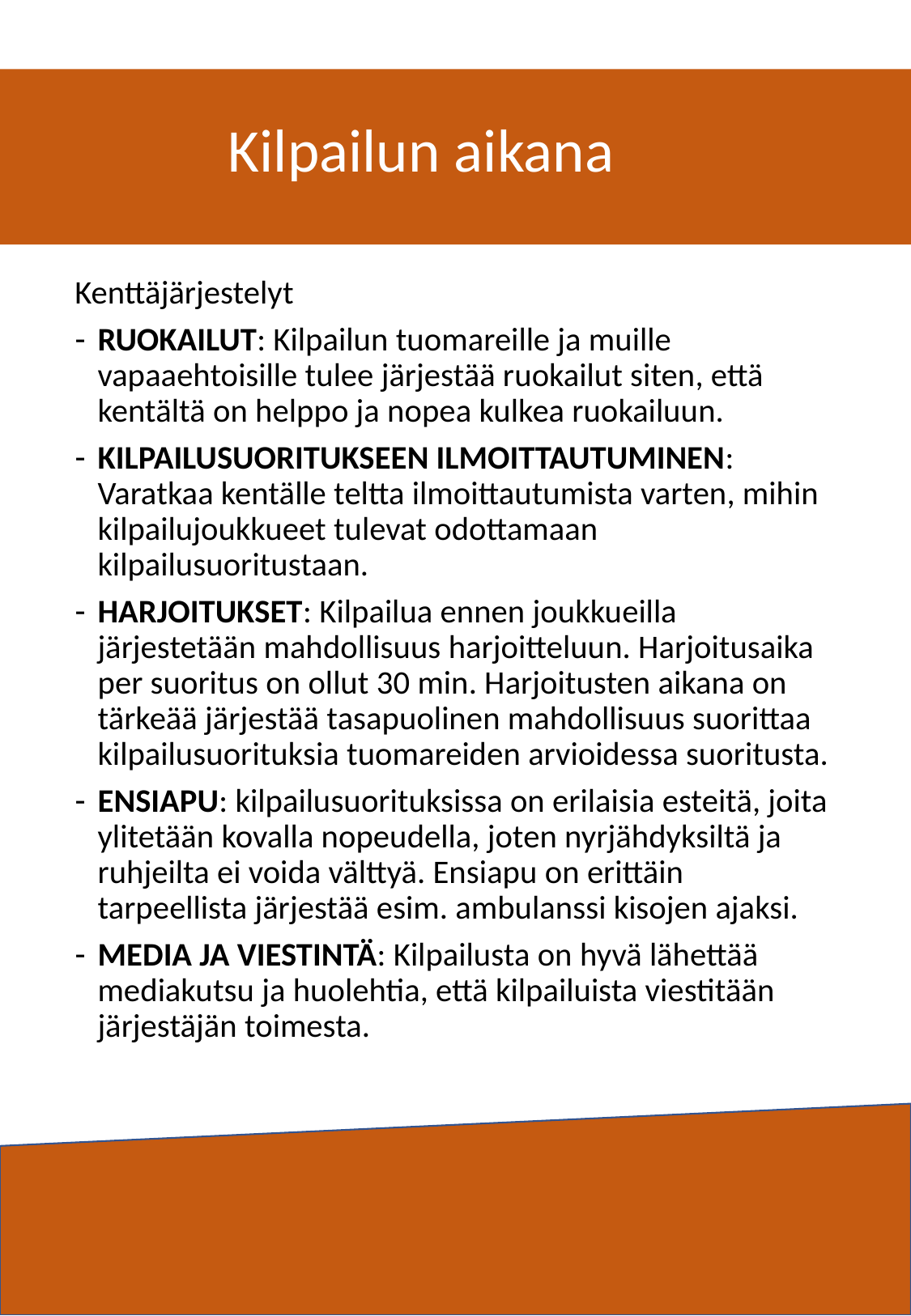

Kilpailun aikana
Kenttäjärjestelyt
RUOKAILUT: Kilpailun tuomareille ja muille vapaaehtoisille tulee järjestää ruokailut siten, että kentältä on helppo ja nopea kulkea ruokailuun.
KILPAILUSUORITUKSEEN ILMOITTAUTUMINEN: Varatkaa kentälle teltta ilmoittautumista varten, mihin kilpailujoukkueet tulevat odottamaan kilpailusuoritustaan.
HARJOITUKSET: Kilpailua ennen joukkueilla järjestetään mahdollisuus harjoitteluun. Harjoitusaika per suoritus on ollut 30 min. Harjoitusten aikana on tärkeää järjestää tasapuolinen mahdollisuus suorittaa kilpailusuorituksia tuomareiden arvioidessa suoritusta.
ENSIAPU: kilpailusuorituksissa on erilaisia esteitä, joita ylitetään kovalla nopeudella, joten nyrjähdyksiltä ja ruhjeilta ei voida välttyä. Ensiapu on erittäin tarpeellista järjestää esim. ambulanssi kisojen ajaksi.
MEDIA JA VIESTINTÄ: Kilpailusta on hyvä lähettää mediakutsu ja huolehtia, että kilpailuista viestitään järjestäjän toimesta.